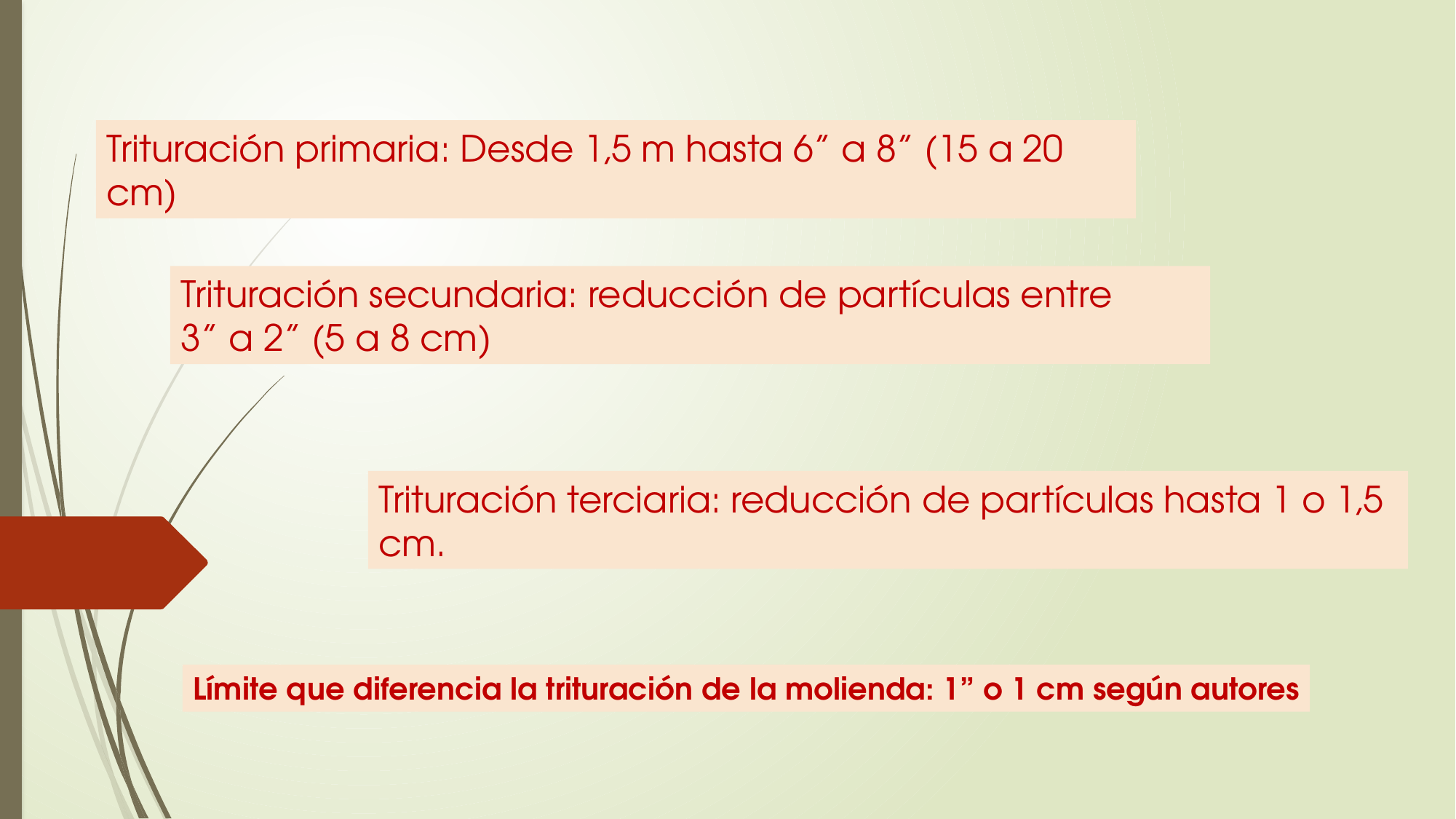

Trituración primaria: Desde 1,5 m hasta 6” a 8” (15 a 20 cm)
Trituración secundaria: reducción de partículas entre
3” a 2” (5 a 8 cm)
Trituración terciaria: reducción de partículas hasta 1 o 1,5 cm.
Límite que diferencia la trituración de la molienda: 1” o 1 cm según autores